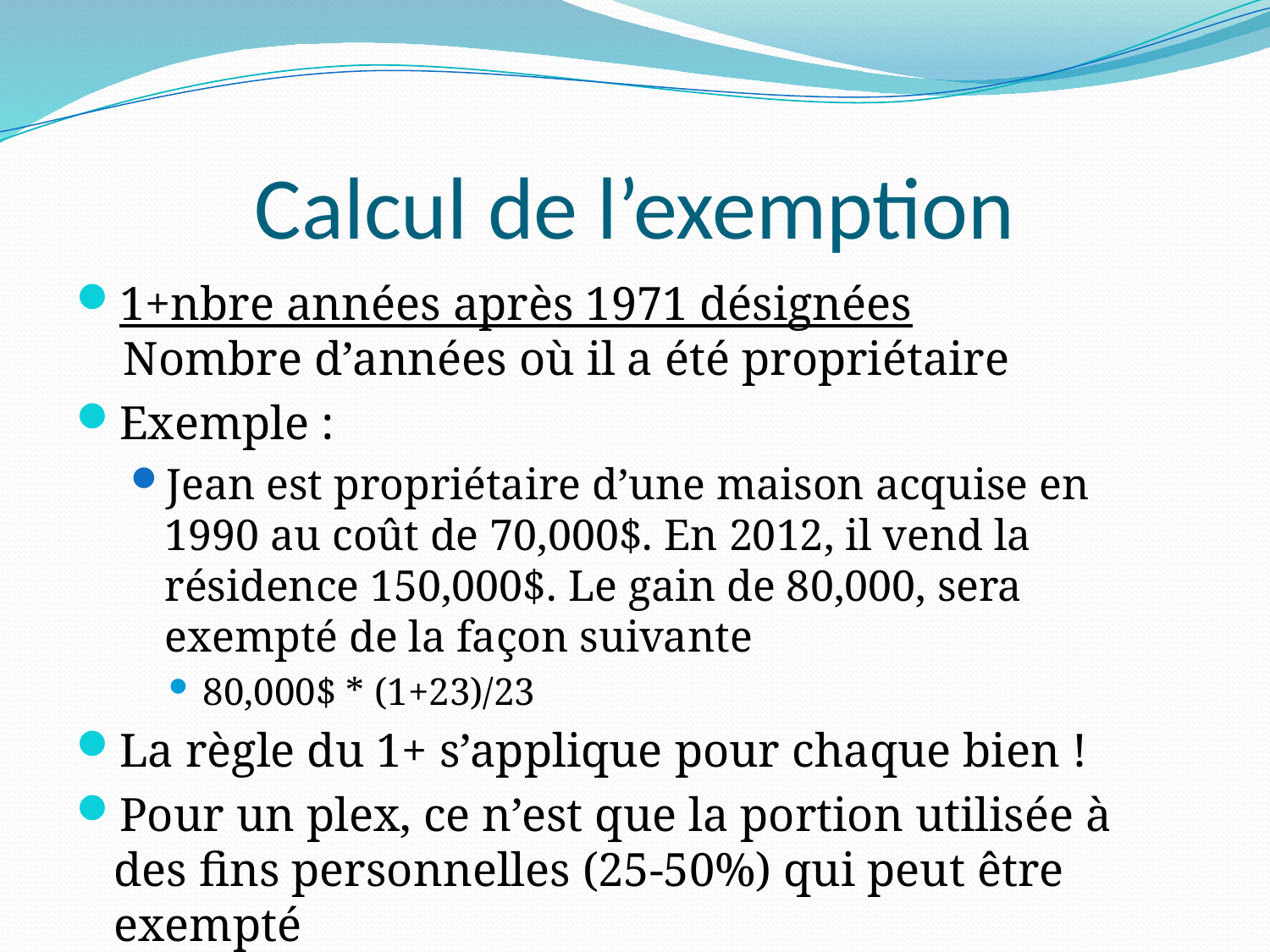

# Calcul de l’exemption
1+nbre années après 1971 désignées
    Nombre d’années où il a été propriétaire
Exemple :
Jean est propriétaire d’une maison acquise en 1990 au coût de 70,000$. En 2012, il vend la résidence 150,000$. Le gain de 80,000, sera exempté de la façon suivante
80,000$ * (1+23)/23
La règle du 1+ s’applique pour chaque bien !
Pour un plex, ce n’est que la portion utilisée à des fins personnelles (25-50%) qui peut être exempté